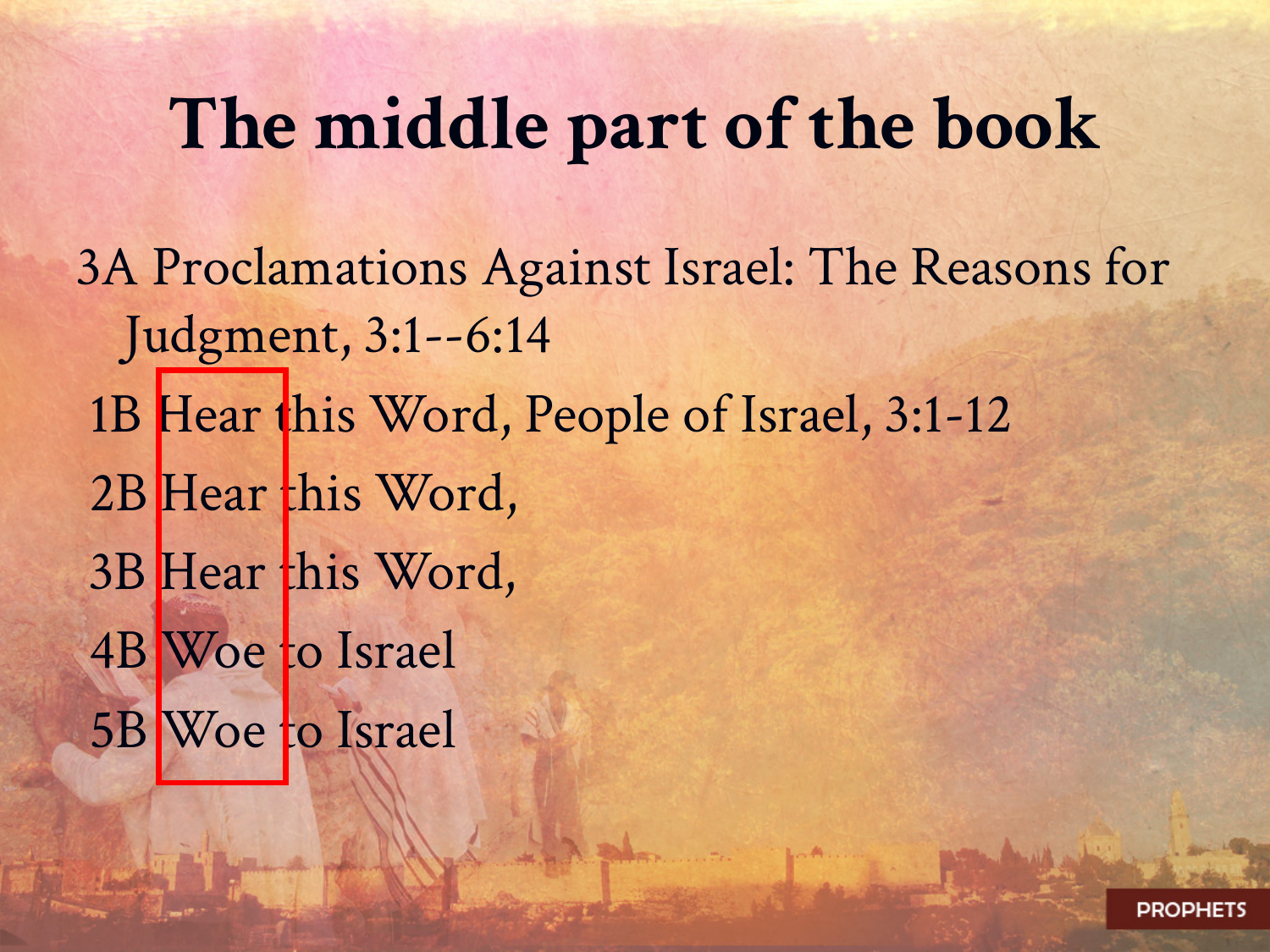

# The middle part of the book
3A Proclamations Against Israel: The Reasons for Judgment, 3:1--6:14
 1B Hear this Word, People of Israel, 3:1-12
 2B Hear this Word,
 3B Hear this Word,
 4B Woe to Israel
 5B Woe to Israel